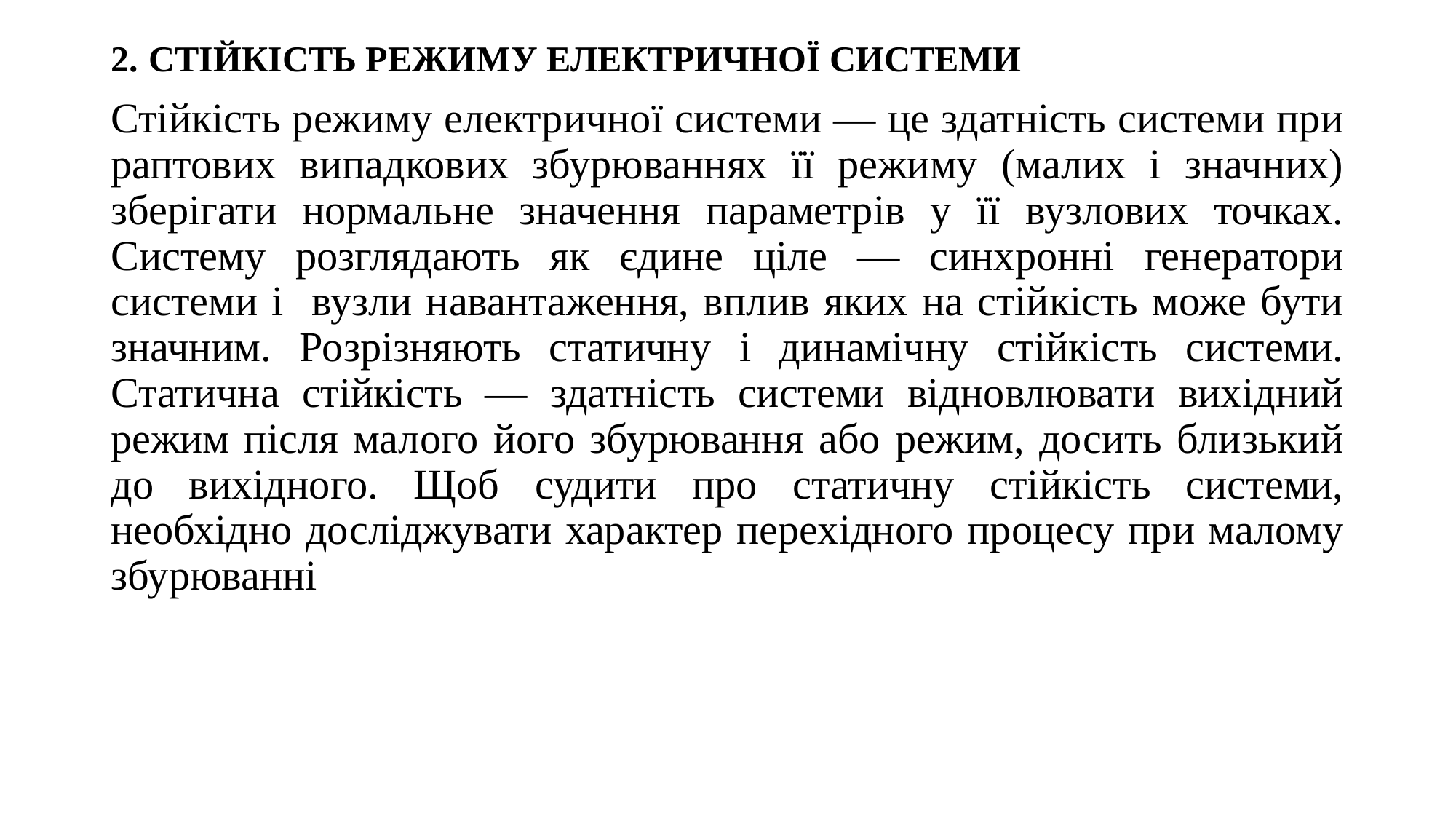

2. СТІЙКІСТЬ РЕЖИМУ ЕЛЕКТРИЧНОЇ СИСТЕМИ
Стійкість режиму електричної системи — це здатність системи при раптових випадкових збурюваннях її режиму (малих і значних) зберігати нормальне значення параметрів у її вузлових точках. Систему розглядають як єдине ціле — синхронні генератори системи і  вузли навантаження, вплив яких на стійкість може бути значним. Розрізняють статичну і динамічну стійкість системи. Статична стійкість — здатність системи відновлювати вихідний режим після малого його збурювання або режим, досить близький до вихідного. Щоб судити про статичну стійкість системи, необхідно досліджувати характер перехідного процесу при малому збурюванні